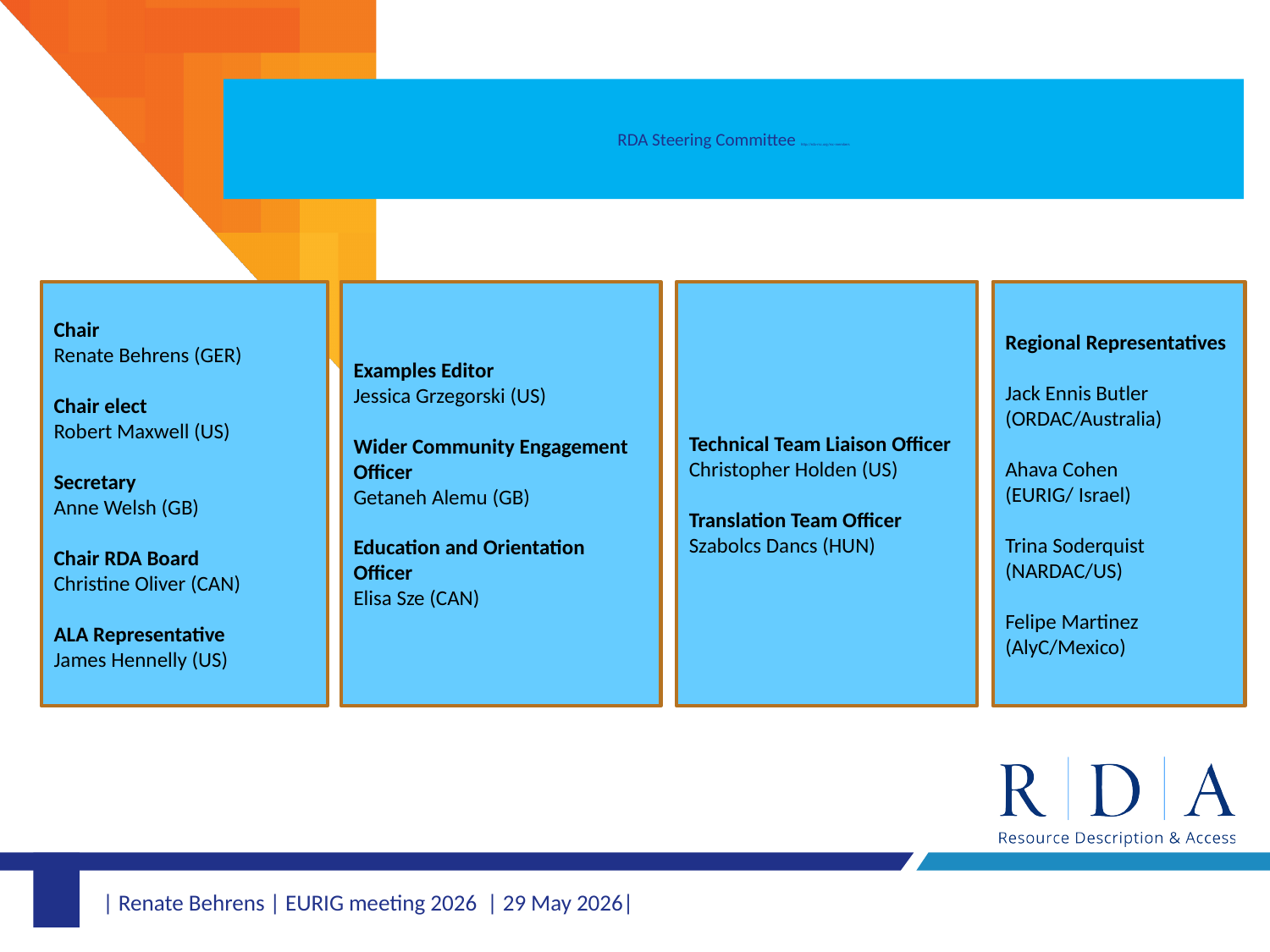

# RDA Steering Committee      http://rda-rsc.org/rsc-members
Chair
Renate Behrens (GER)
Chair elect
Robert Maxwell (US)
Secretary
Anne Welsh (GB)
Chair RDA Board
Christine Oliver (CAN)
ALA Representative
James Hennelly (US)
Examples Editor
Jessica Grzegorski (US)
Wider Community Engagement Officer
Getaneh Alemu (GB)
Education and Orientation Officer
Elisa Sze (CAN)

Regional Representatives

Jack Ennis Butler (ORDAC/Australia)

Ahava Cohen
(EURIG/ Israel)

Trina Soderquist (NARDAC/US)

Felipe Martinez
(AlyC/Mexico)
Technical Team Liaison Officer
Christopher Holden (US)
Translation Team Officer
Szabolcs Dancs (HUN)
| Renate Behrens | EURIG meeting 2026  | 29 May 2026|